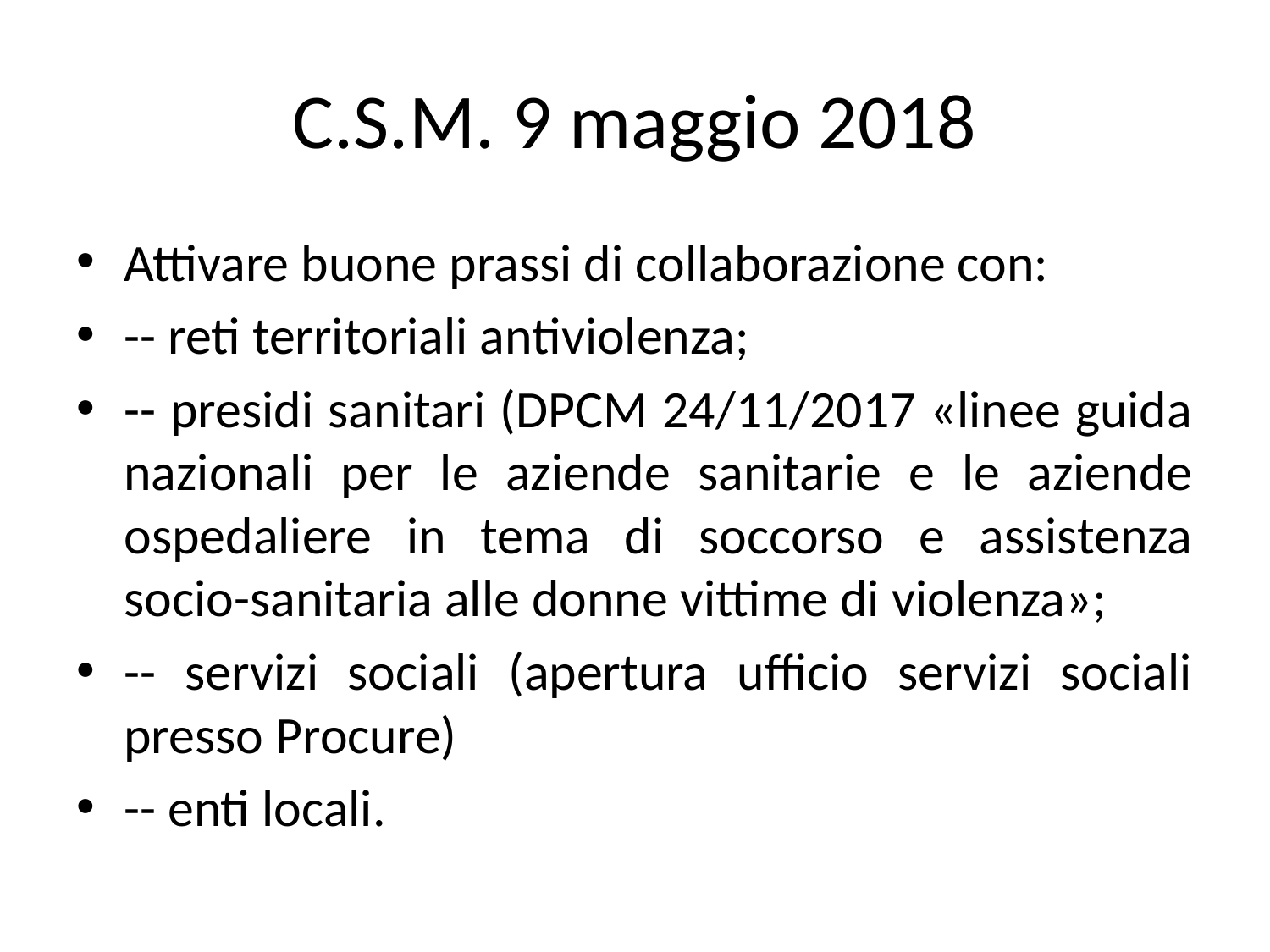

# C.S.M. 9 maggio 2018
Attivare buone prassi di collaborazione con:
-- reti territoriali antiviolenza;
-- presidi sanitari (DPCM 24/11/2017 «linee guida nazionali per le aziende sanitarie e le aziende ospedaliere in tema di soccorso e assistenza socio-sanitaria alle donne vittime di violenza»;
-- servizi sociali (apertura ufficio servizi sociali presso Procure)
-- enti locali.